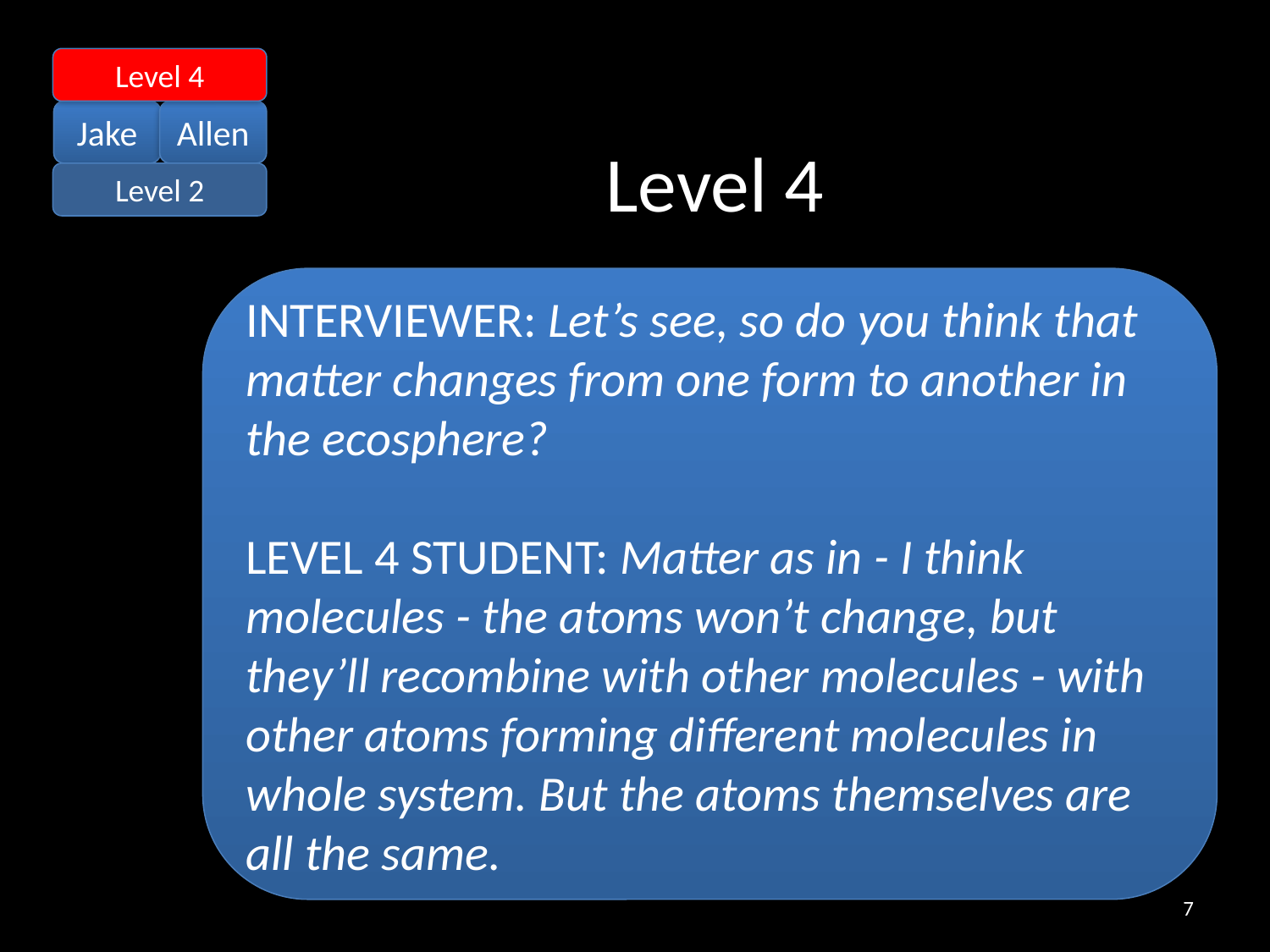

Level 4
Jake
Allen
# Level 4
Level 2
INTERVIEWER: Let’s see, so do you think that matter changes from one form to another in the ecosphere?

LEVEL 4 STUDENT: Matter as in - I think molecules - the atoms won’t change, but they’ll recombine with other molecules - with other atoms forming different molecules in whole system. But the atoms themselves are all the same.
7